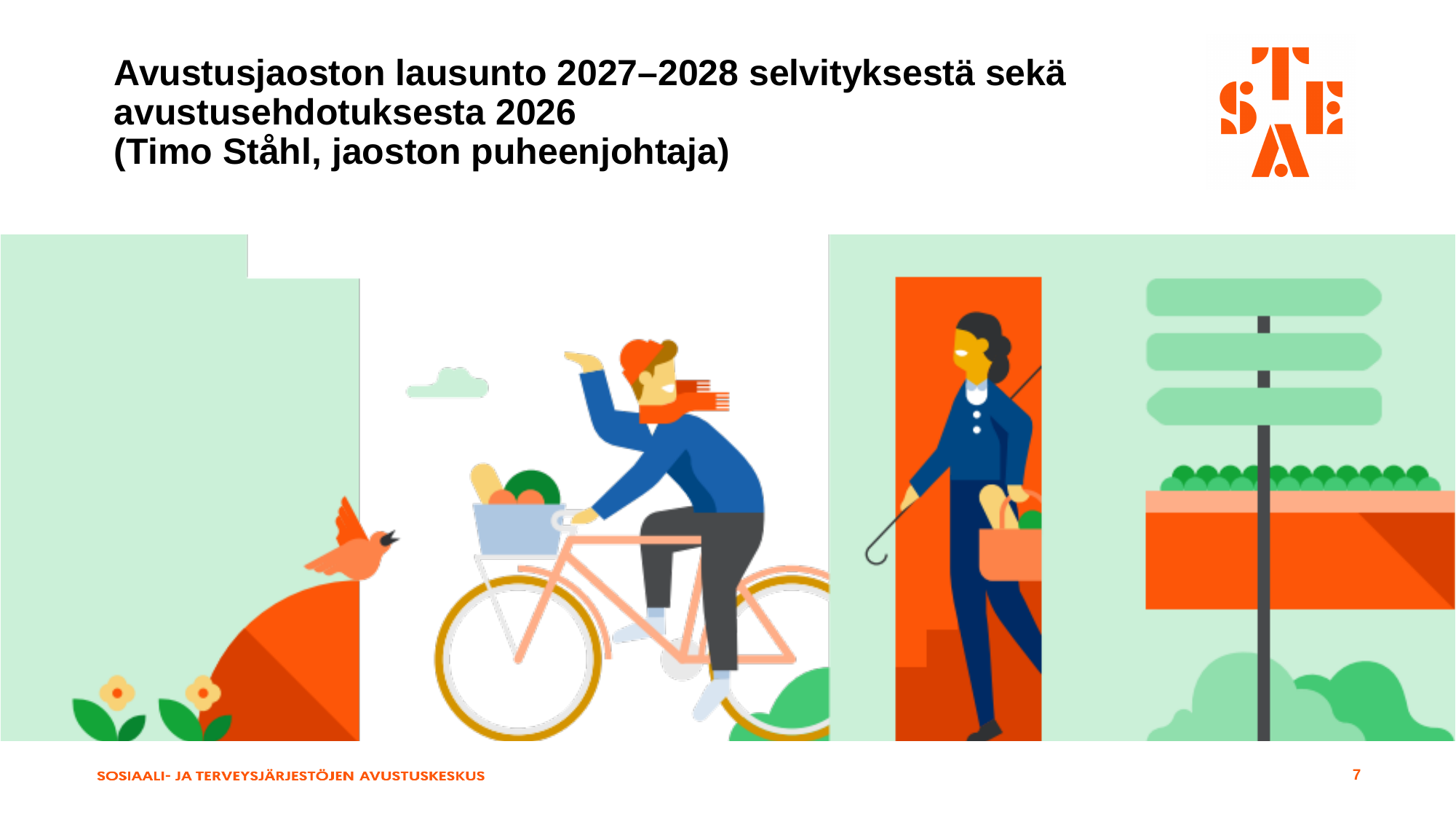

# Avustusjaoston lausunto 2027–2028 selvityksestä sekä avustusehdotuksesta 2026 (Timo Ståhl, jaoston puheenjohtaja)
7